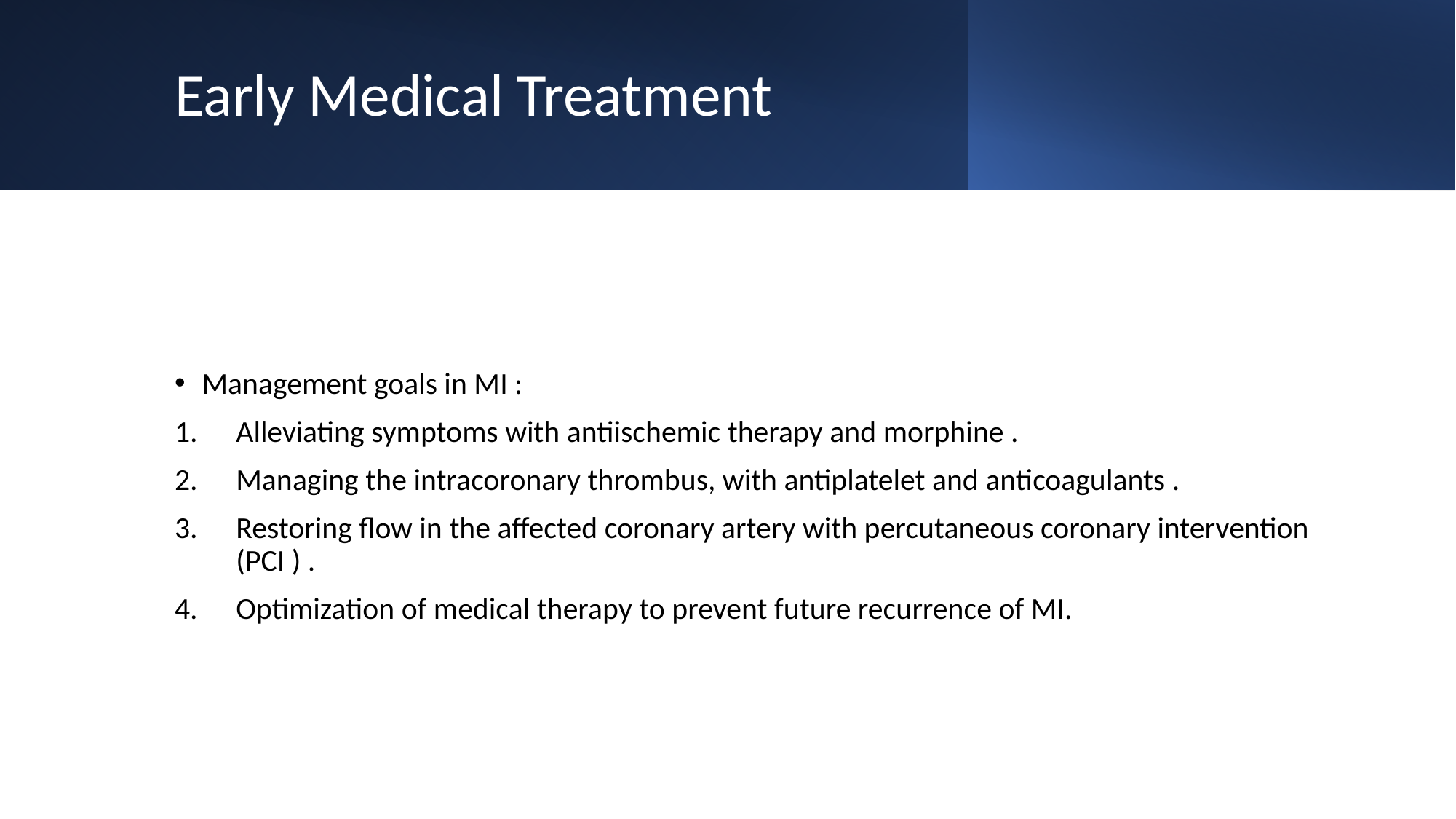

# Early Medical Treatment
Management goals in MI :
Alleviating symptoms with antiischemic therapy and morphine .
Managing the intracoronary thrombus, with antiplatelet and anticoagulants .
Restoring flow in the affected coronary artery with percutaneous coronary intervention (PCI ) .
Optimization of medical therapy to prevent future recurrence of MI.